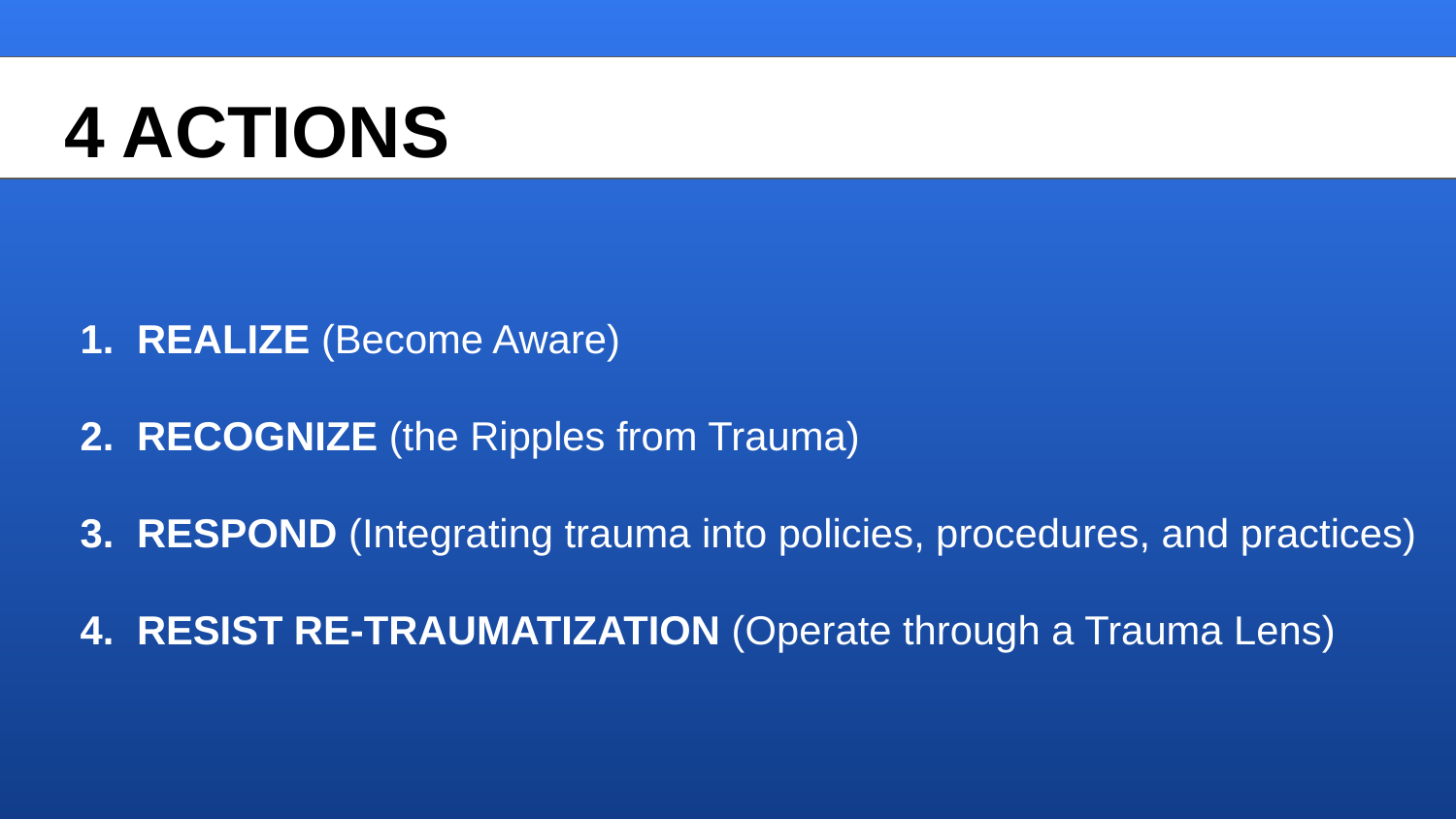

# 4 ACTIONS
REALIZE (Become Aware)
RECOGNIZE (the Ripples from Trauma)
RESPOND (Integrating trauma into policies, procedures, and practices)
RESIST RE-TRAUMATIZATION (Operate through a Trauma Lens)